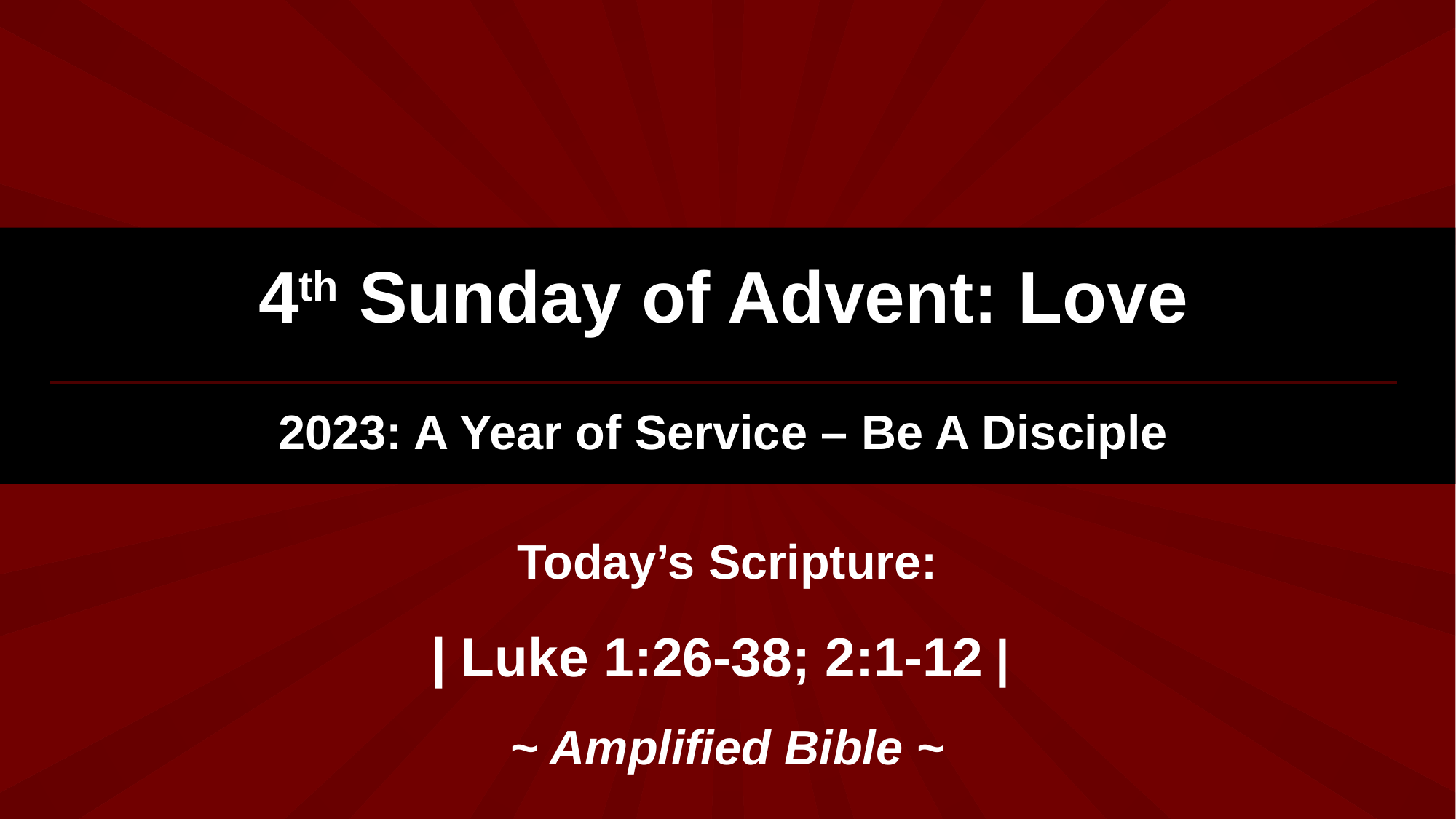

4th Sunday of Advent: Love

2023: A Year of Service – Be A Disciple
Today’s Scripture:
| Luke 1:26-38; 2:1-12 |
~ Amplified Bible ~